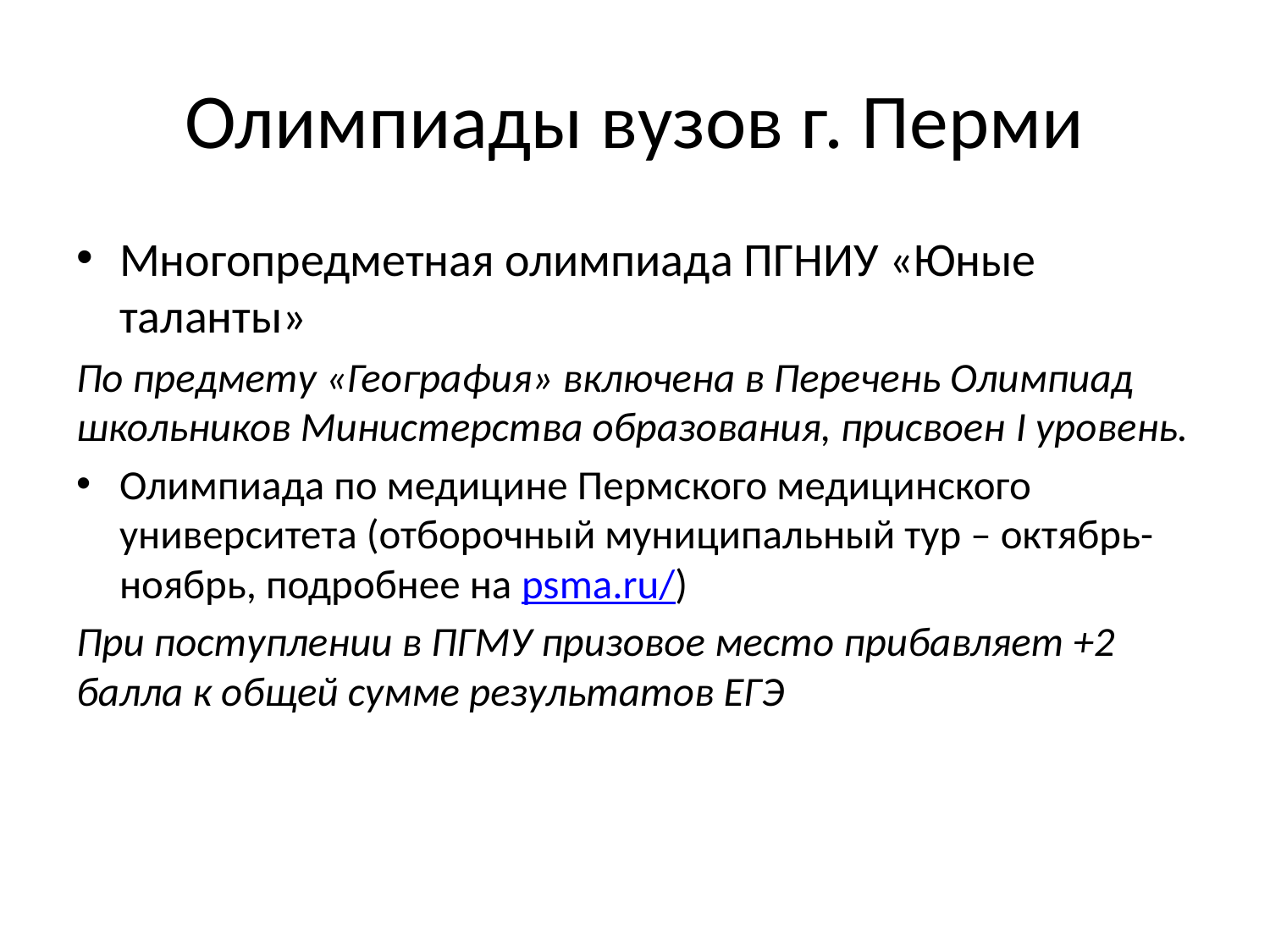

# Олимпиады вузов г. Перми
Многопредметная олимпиада ПГНИУ «Юные таланты»
По предмету «География» включена в Перечень Олимпиад школьников Министерства образования, присвоен I уровень.
Олимпиада по медицине Пермского медицинского университета (отборочный муниципальный тур – октябрь-ноябрь, подробнее на psma.ru/)
При поступлении в ПГМУ призовое место прибавляет +2 балла к общей сумме результатов ЕГЭ